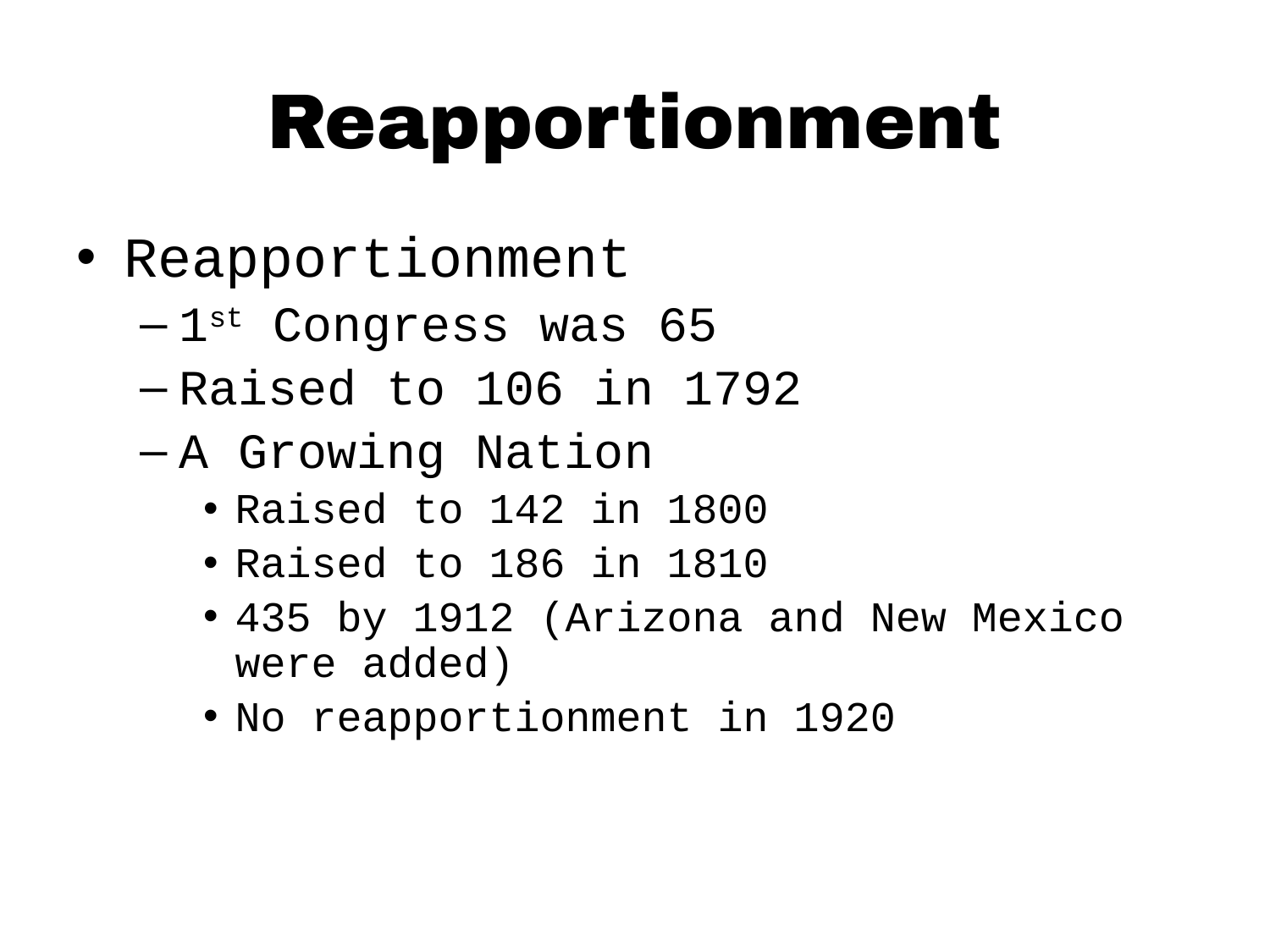

# Reapportionment
Reapportionment
1st Congress was 65
Raised to 106 in 1792
A Growing Nation
Raised to 142 in 1800
Raised to 186 in 1810
435 by 1912 (Arizona and New Mexico were added)
No reapportionment in 1920